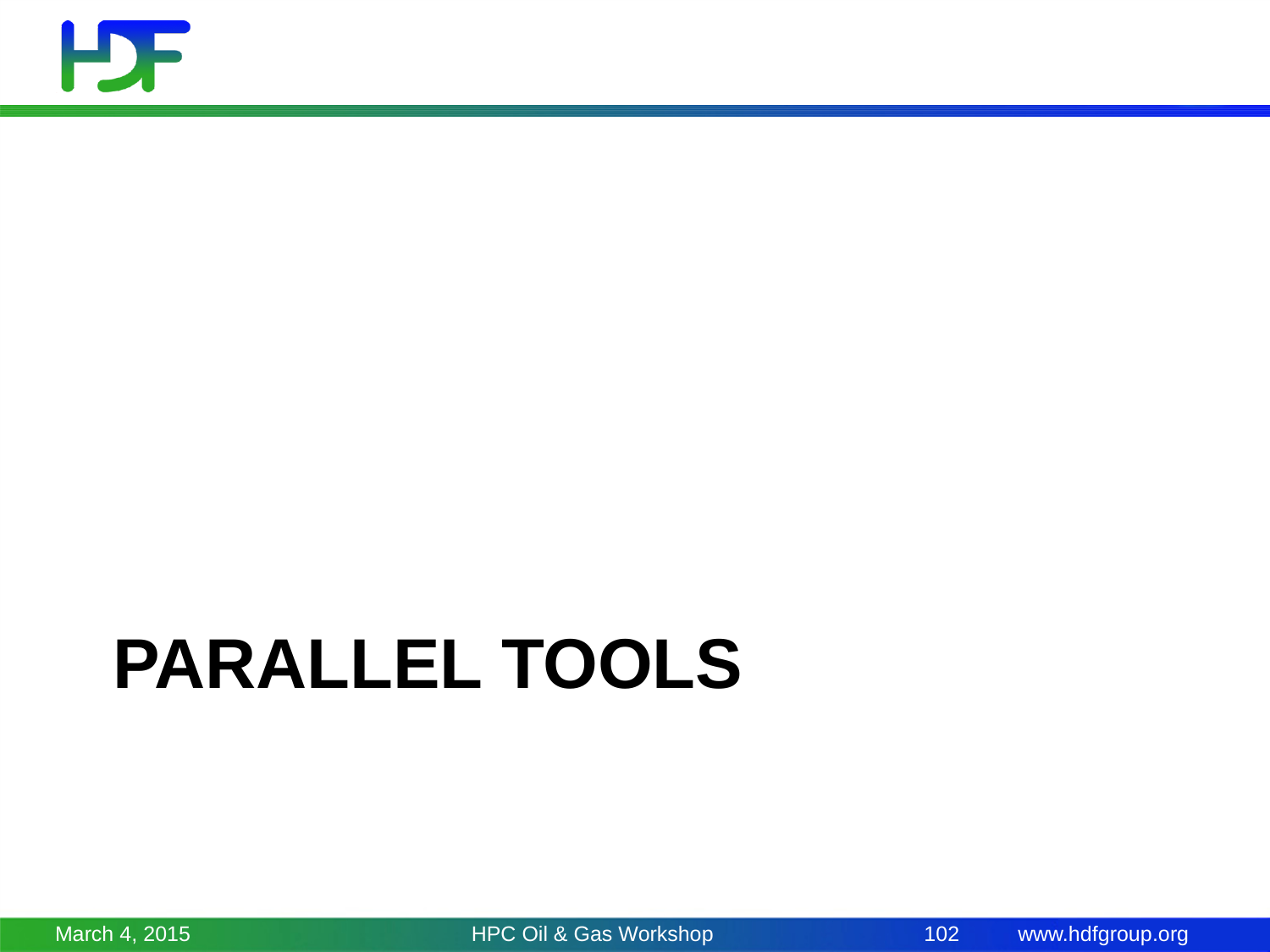

# Parallel tools
March 4, 2015
HPC Oil & Gas Workshop
102